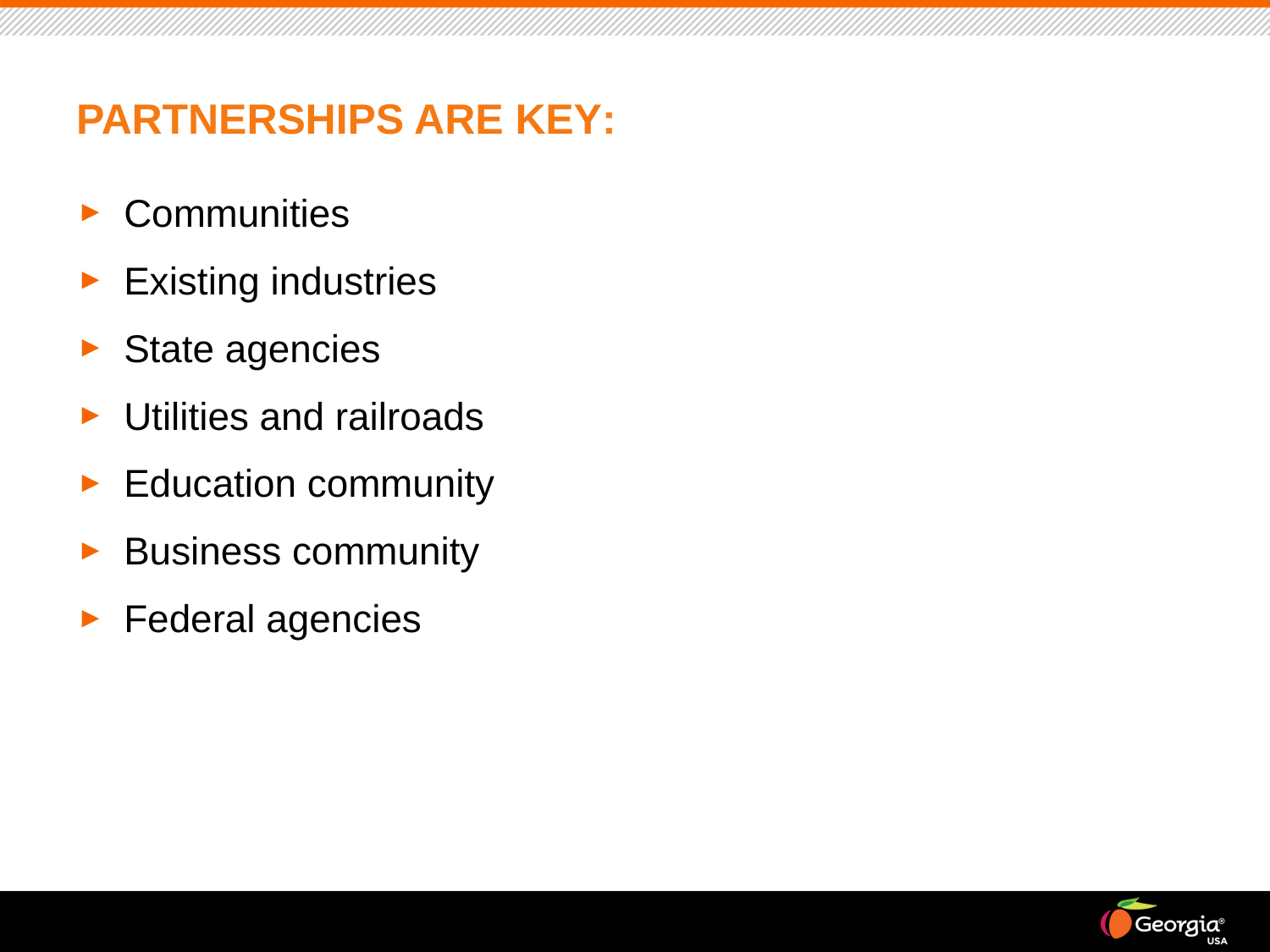

# Partnerships are key:
Communities
Existing industries
State agencies
Utilities and railroads
Education community
Business community
Federal agencies